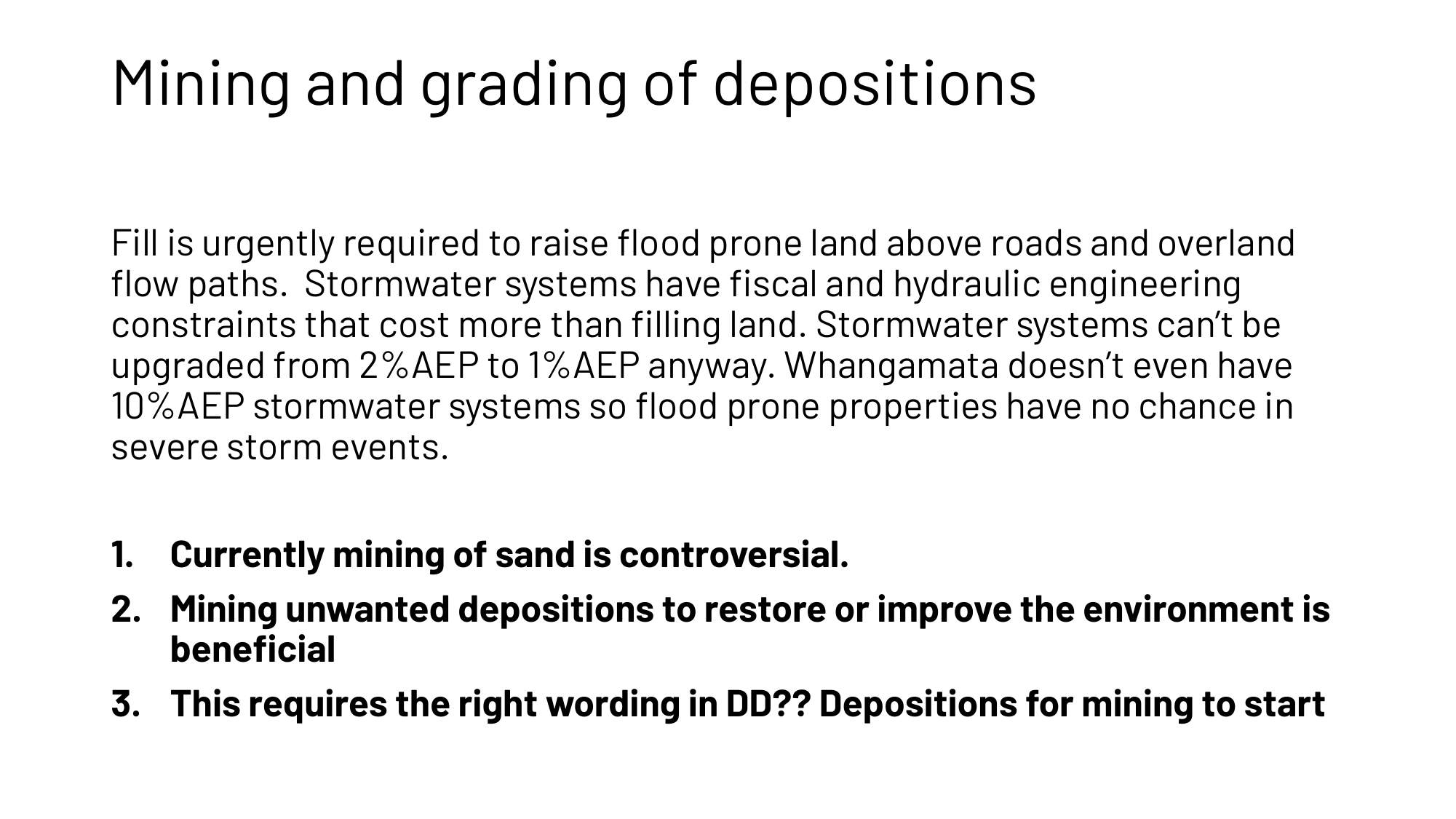

# Mining and grading of depositions
Fill is urgently required to raise flood prone land above roads and overland flow paths.  Stormwater systems have fiscal and hydraulic engineering constraints that cost more than filling land. Stormwater systems can’t be upgraded from 2%AEP to 1%AEP anyway. Whangamata doesn’t even have 10%AEP stormwater systems so flood prone properties have no chance in severe storm events.

Currently mining of sand is controversial.
Mining unwanted depositions to restore or improve the environment is beneficial
This requires the right wording in DD?? Depositions for mining to start